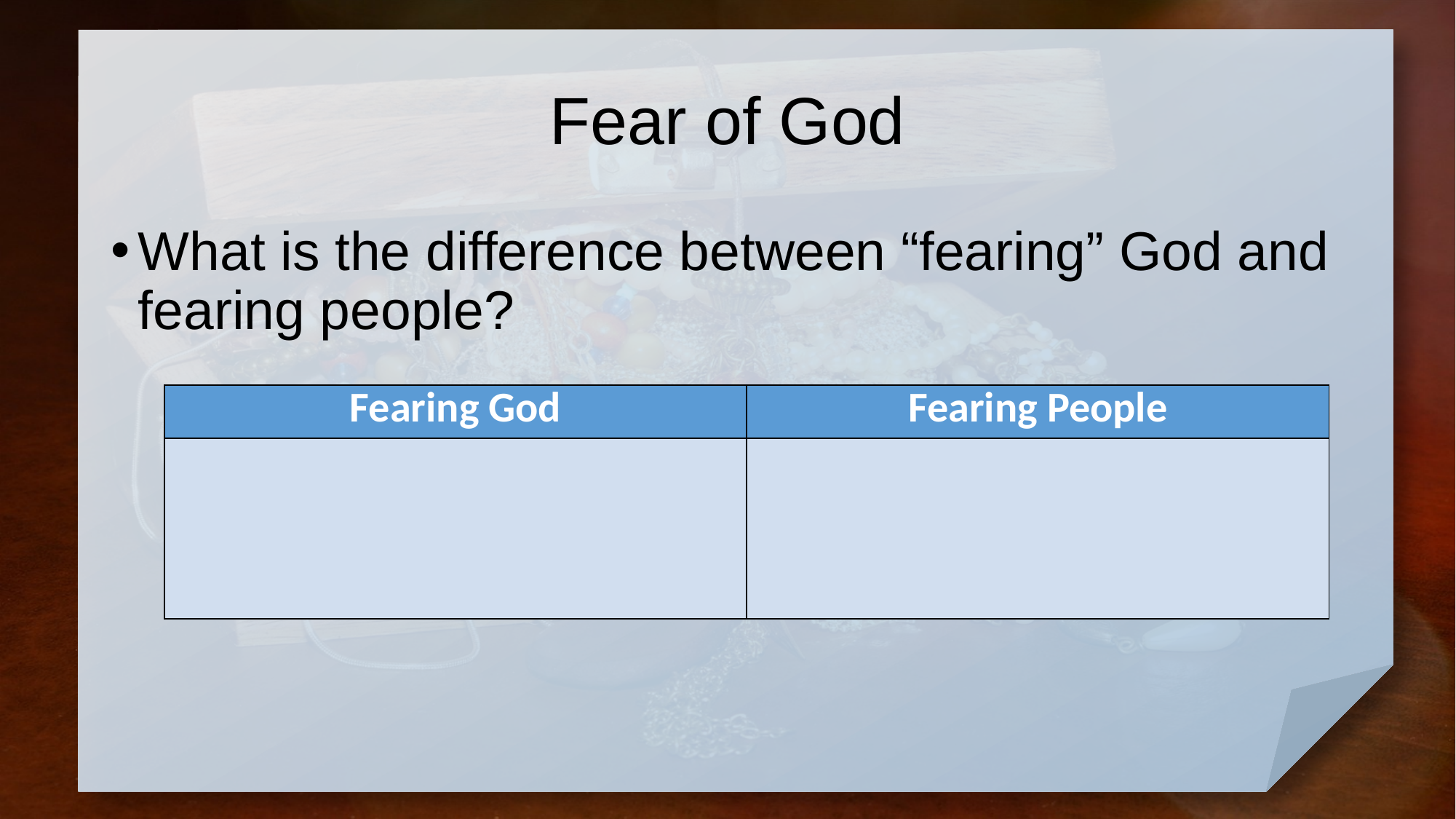

# Fear of God
What is the difference between “fearing” God and fearing people?
| Fearing God | Fearing People |
| --- | --- |
|  |  |